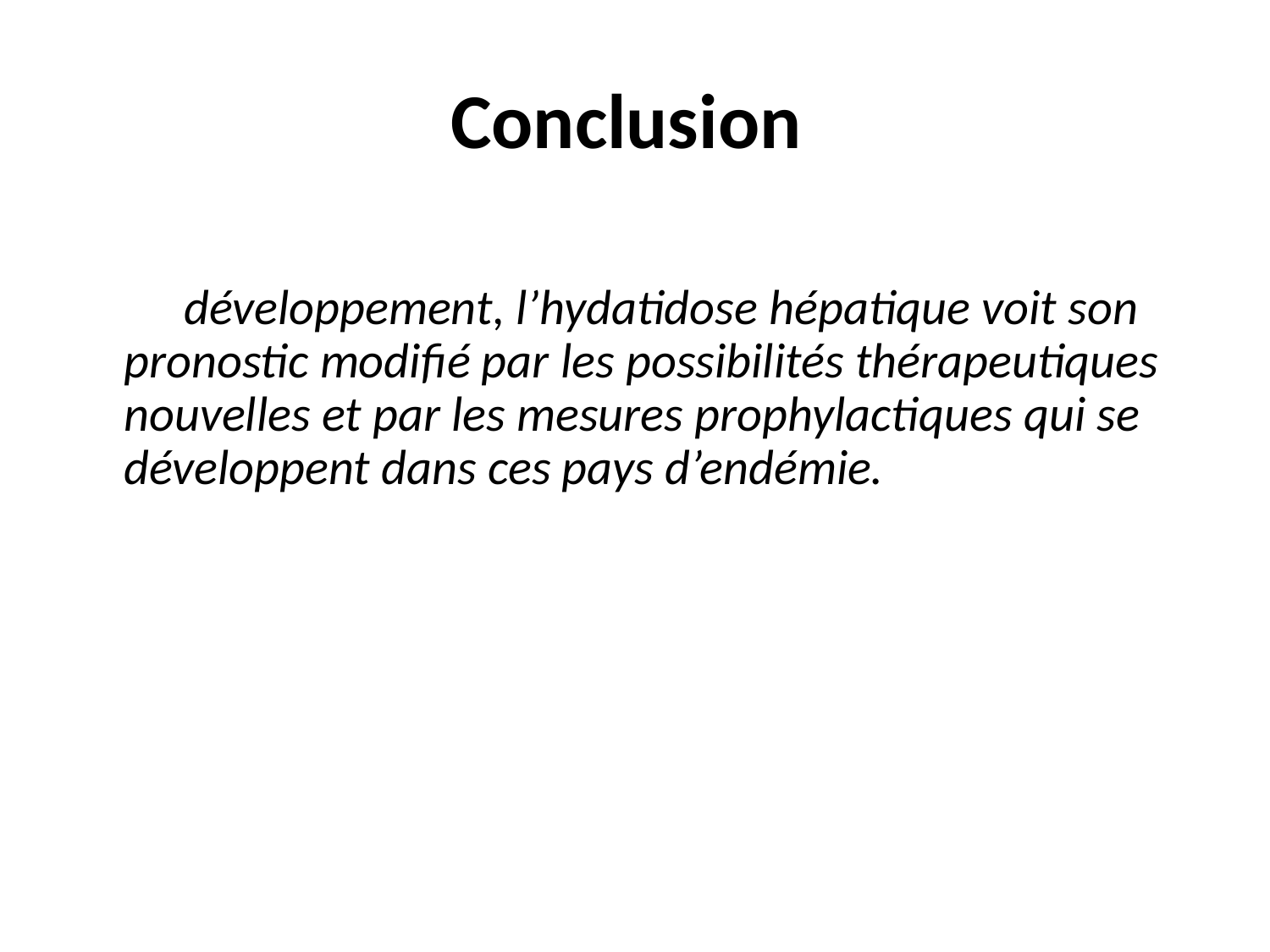

# Conclusion
Problème de santé publique des zones d’élevage en voie de développement, l’hydatidose hépatique voit son pronostic modifié par les possibilités thérapeutiques nouvelles et par les mesures prophylactiques qui se développent dans ces pays d’endémie.